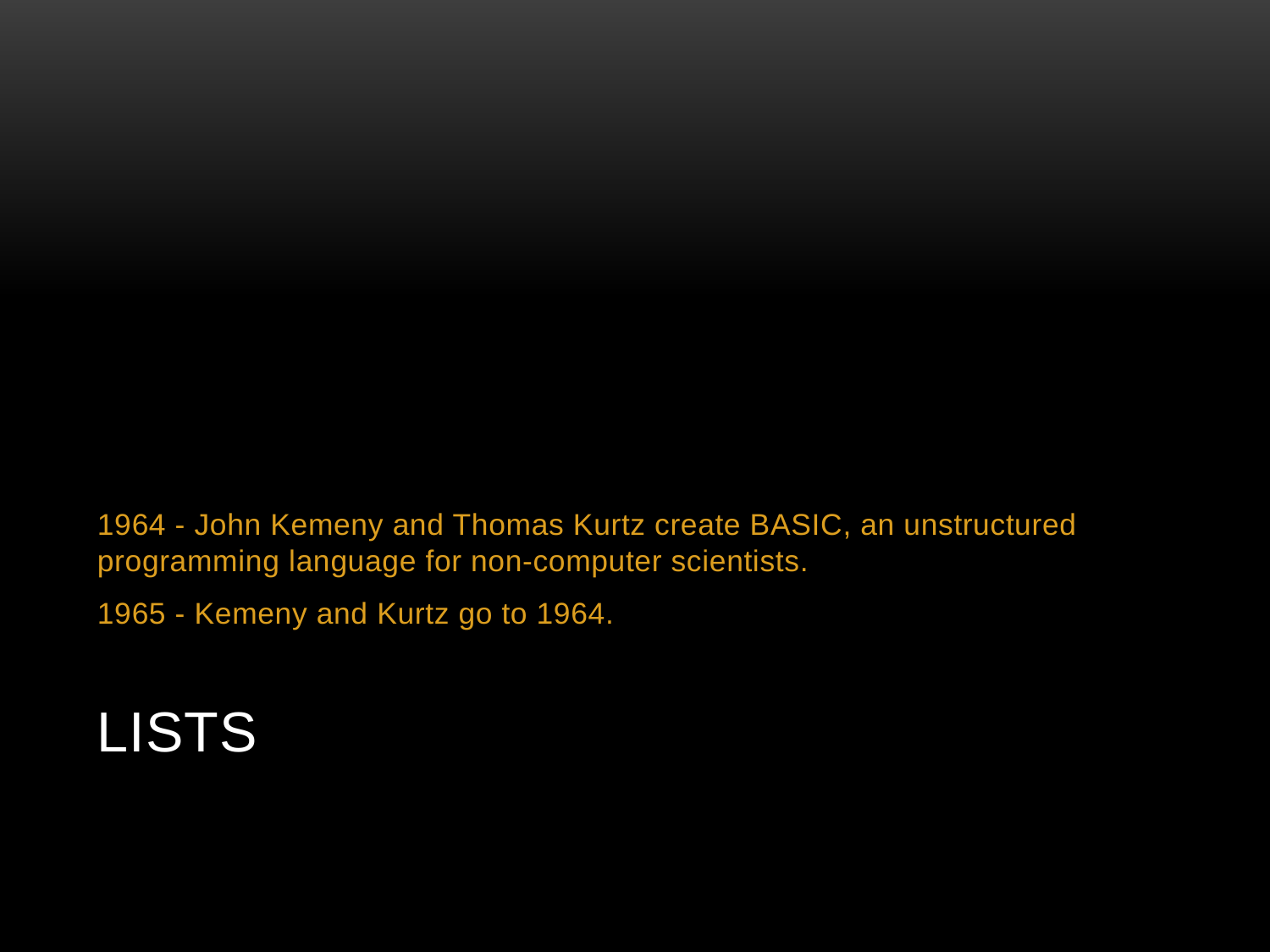

1964 - John Kemeny and Thomas Kurtz create BASIC, an unstructured programming language for non-computer scientists.
1965 - Kemeny and Kurtz go to 1964.

# Lists